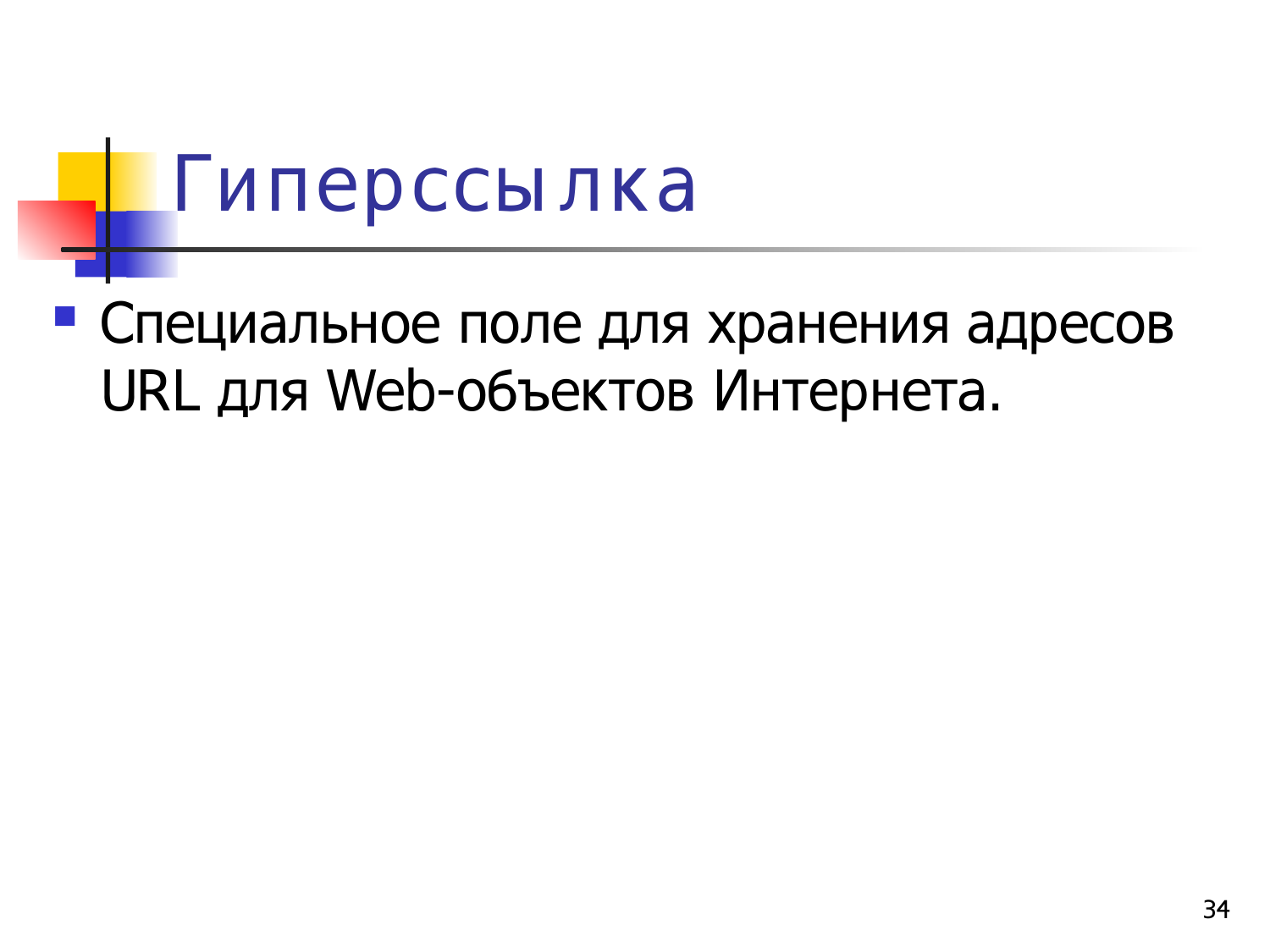

# Гиперссылка
Специальное поле для хранения адресов URL для Web-объектов Интернета.
34